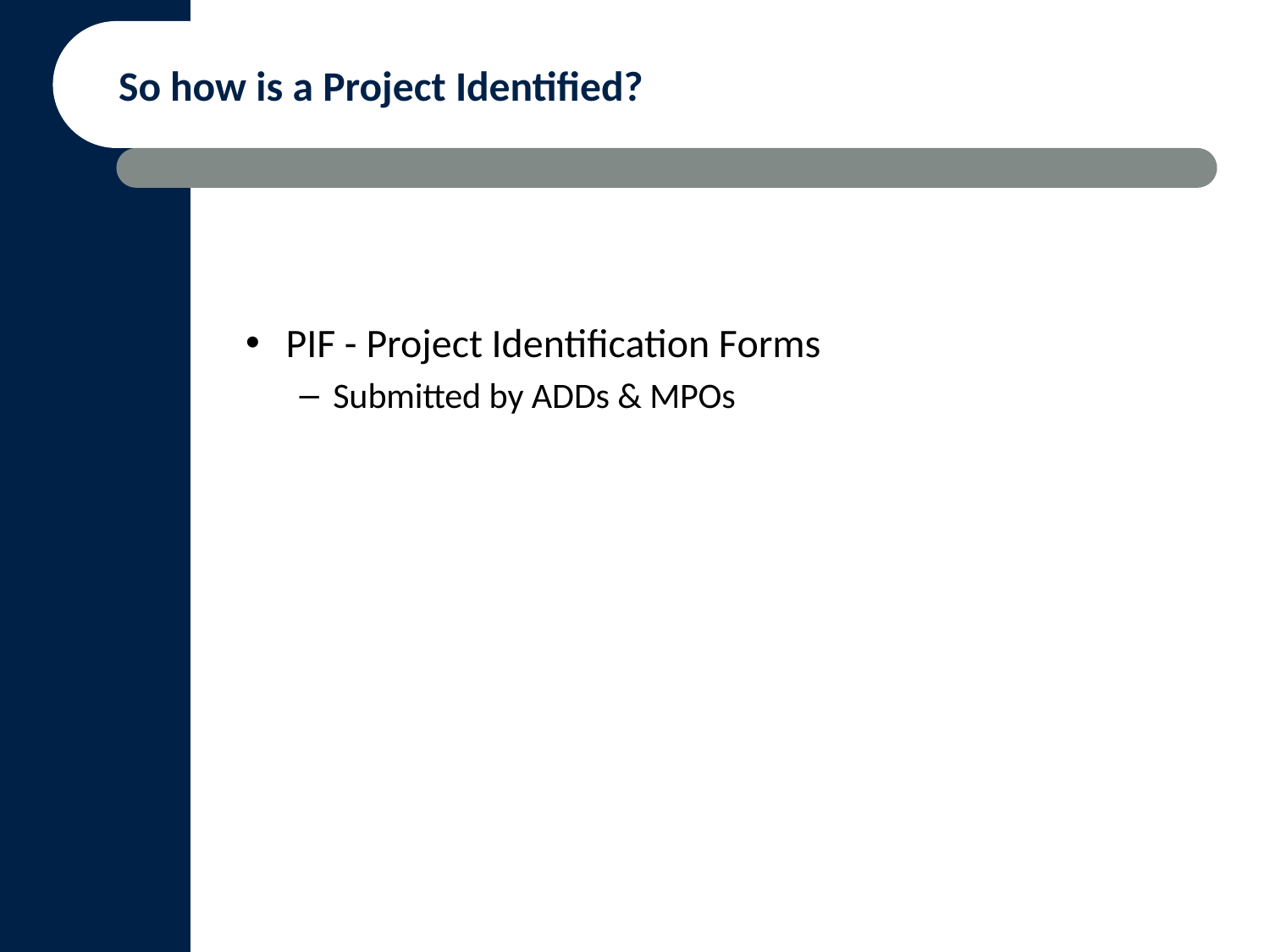

So how is a Project Identified?

PIF - Project Identification Forms
Submitted by ADDs & MPOs